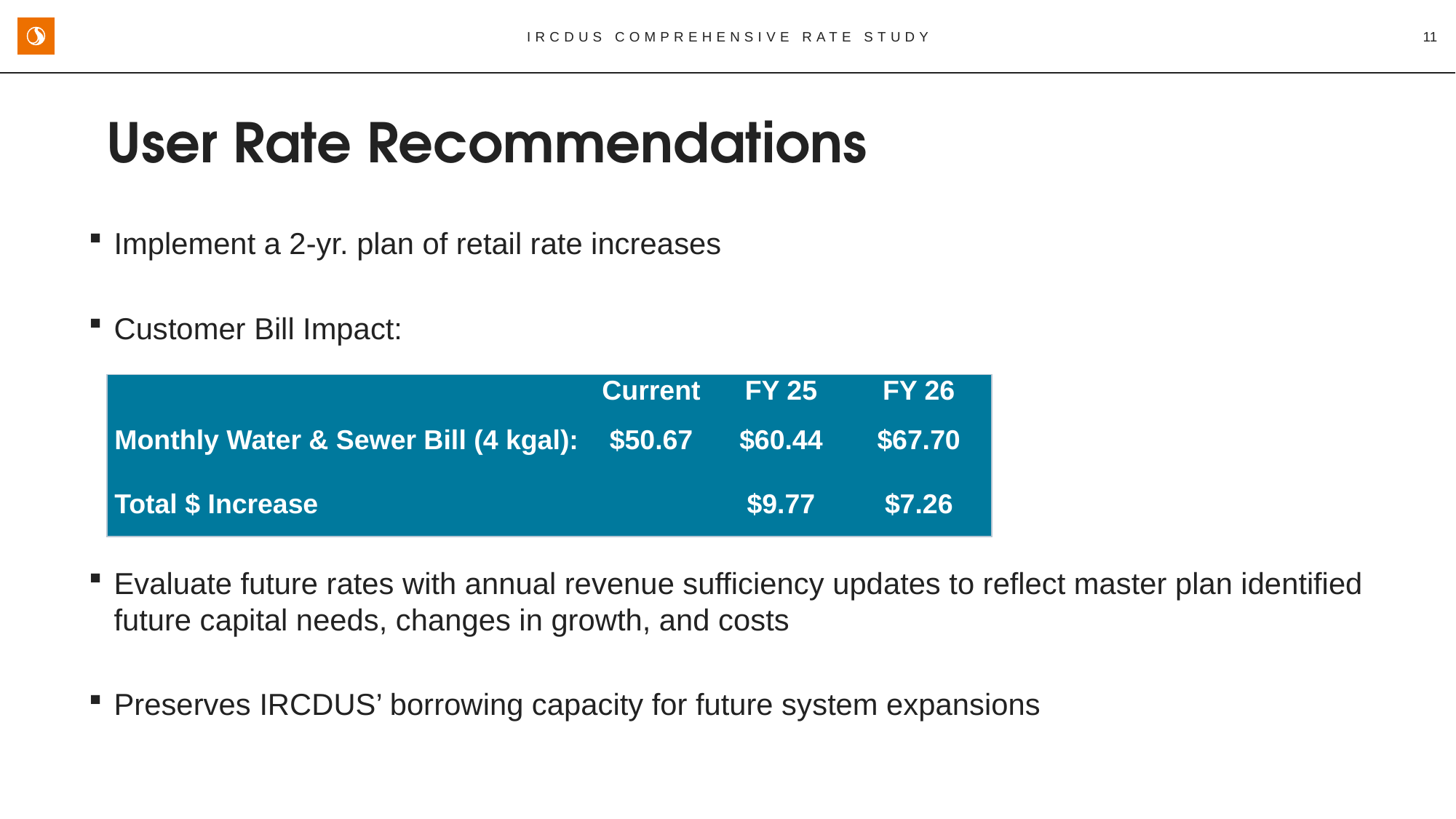

IRCDUS Comprehensive Rate Study
11
User Rate Recommendations
Implement a 2-yr. plan of retail rate increases

Customer Bill Impact:

Evaluate future rates with annual revenue sufficiency updates to reflect master plan identified future capital needs, changes in growth, and costs

Preserves IRCDUS’ borrowing capacity for future system expansions

|  | Current | FY 25 | FY 26 |
| --- | --- | --- | --- |
| Monthly Water & Sewer Bill (4 kgal): | $50.67 | $60.44 | $67.70 |
| Total $ Increase |  | $9.77 | $7.26 |